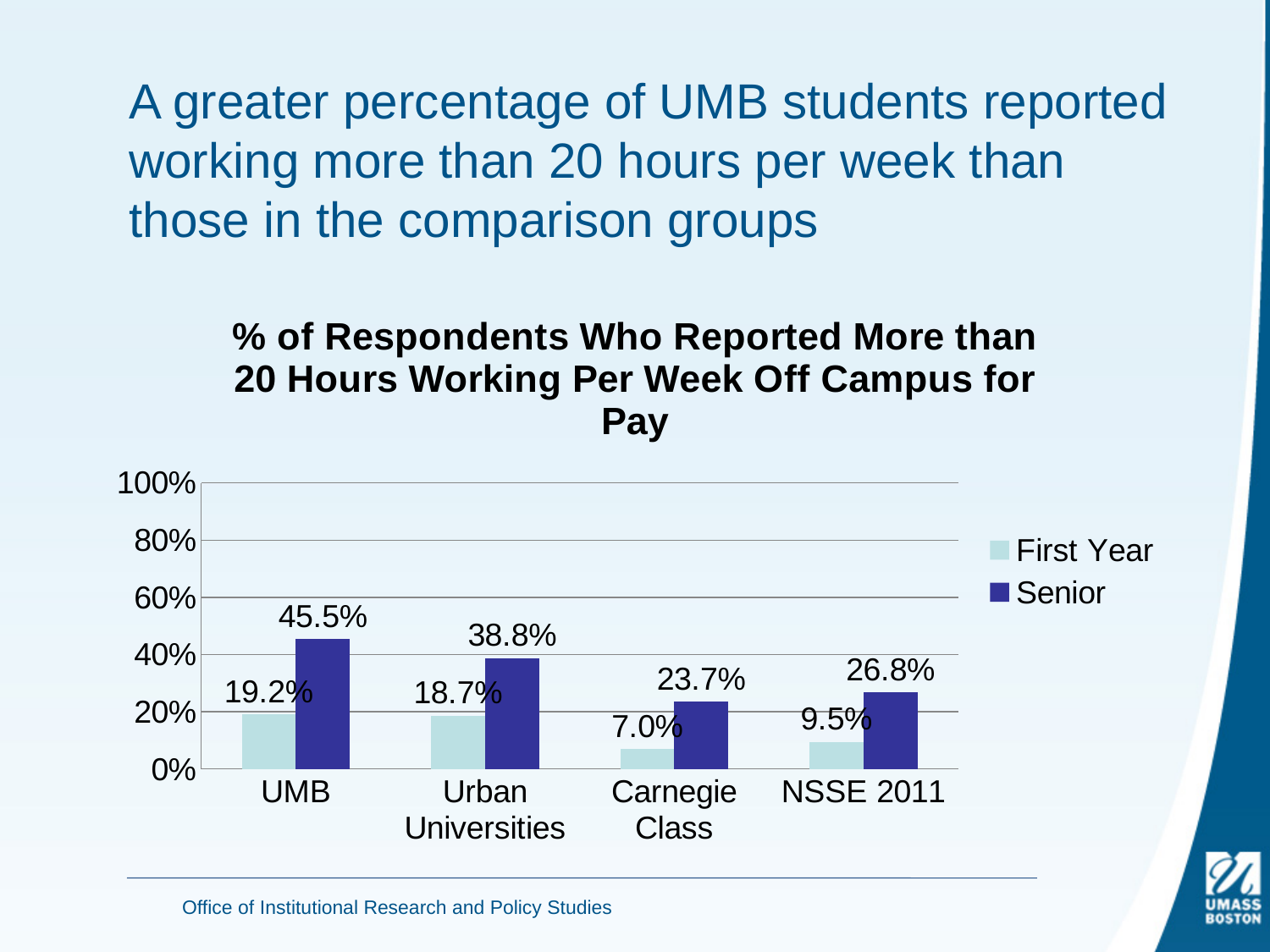

# A greater percentage of UMB students reported working more than 20 hours per week than those in the comparison groups

### Chart: % of Respondents Who Reported More than 20 Hours Working Per Week Off Campus for Pay

| Category | First Year | Senior |
|---|---|---|
| UMB | 0.19245283018867926 | 0.45519203413940257 |
| Urban Universities | 0.18666666666666668 | 0.3877065747235763 |
| Carnegie Class | 0.07031778228532792 | 0.23691277288092755 |
| NSSE 2011 | 0.09494678115223798 | 0.2683919716646989 |
Office of Institutional Research and Policy Studies